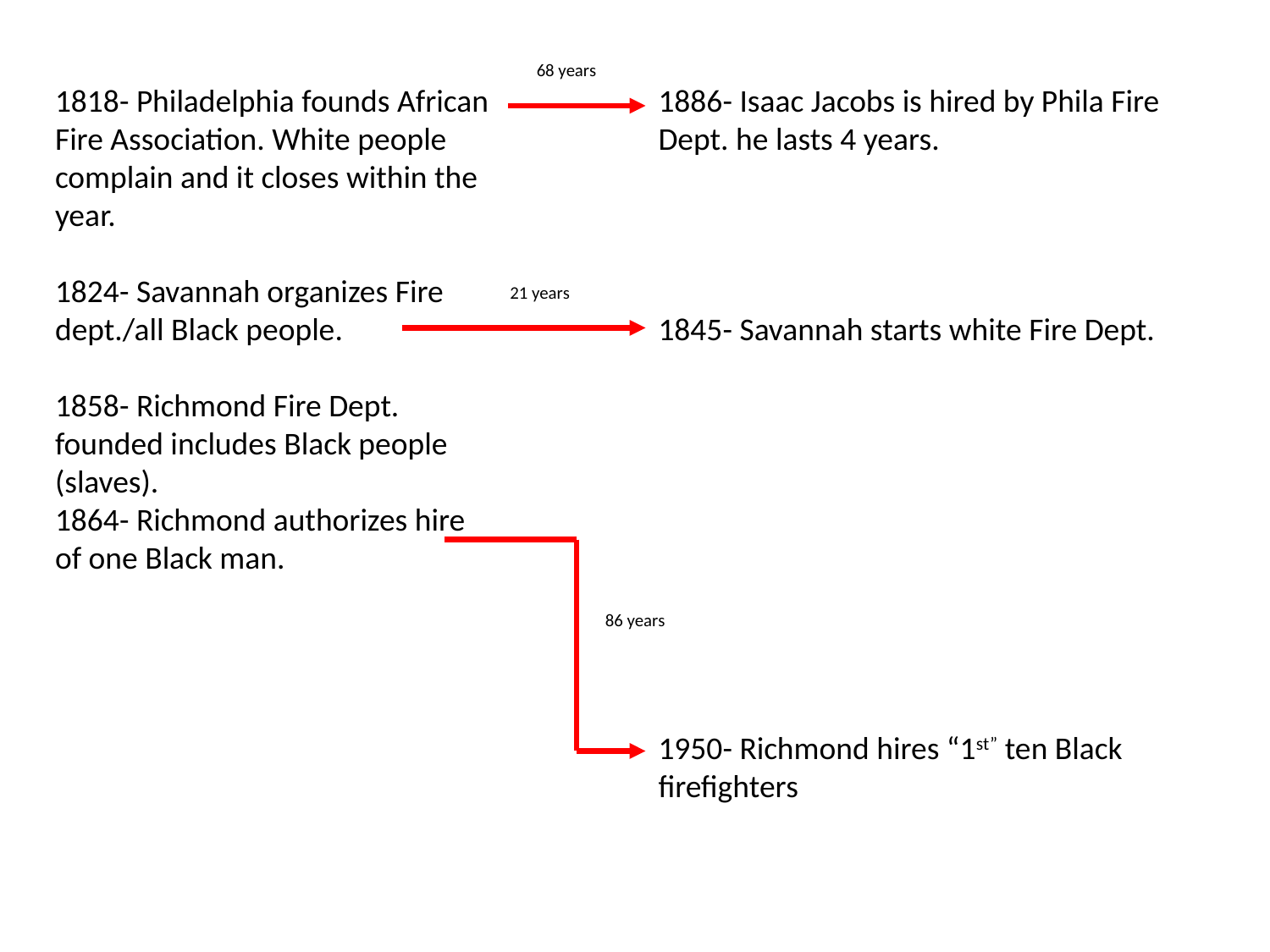

68 years
1818- Philadelphia founds African Fire Association. White people complain and it closes within the year.

1824- Savannah organizes Fire dept./all Black people.

1858- Richmond Fire Dept. founded includes Black people (slaves).
1864- Richmond authorizes hire of one Black man.

1886- Isaac Jacobs is hired by Phila Fire Dept. he lasts 4 years.

1845- Savannah starts white Fire Dept.

1950- Richmond hires “1st” ten Black firefighters

21 years
86 years